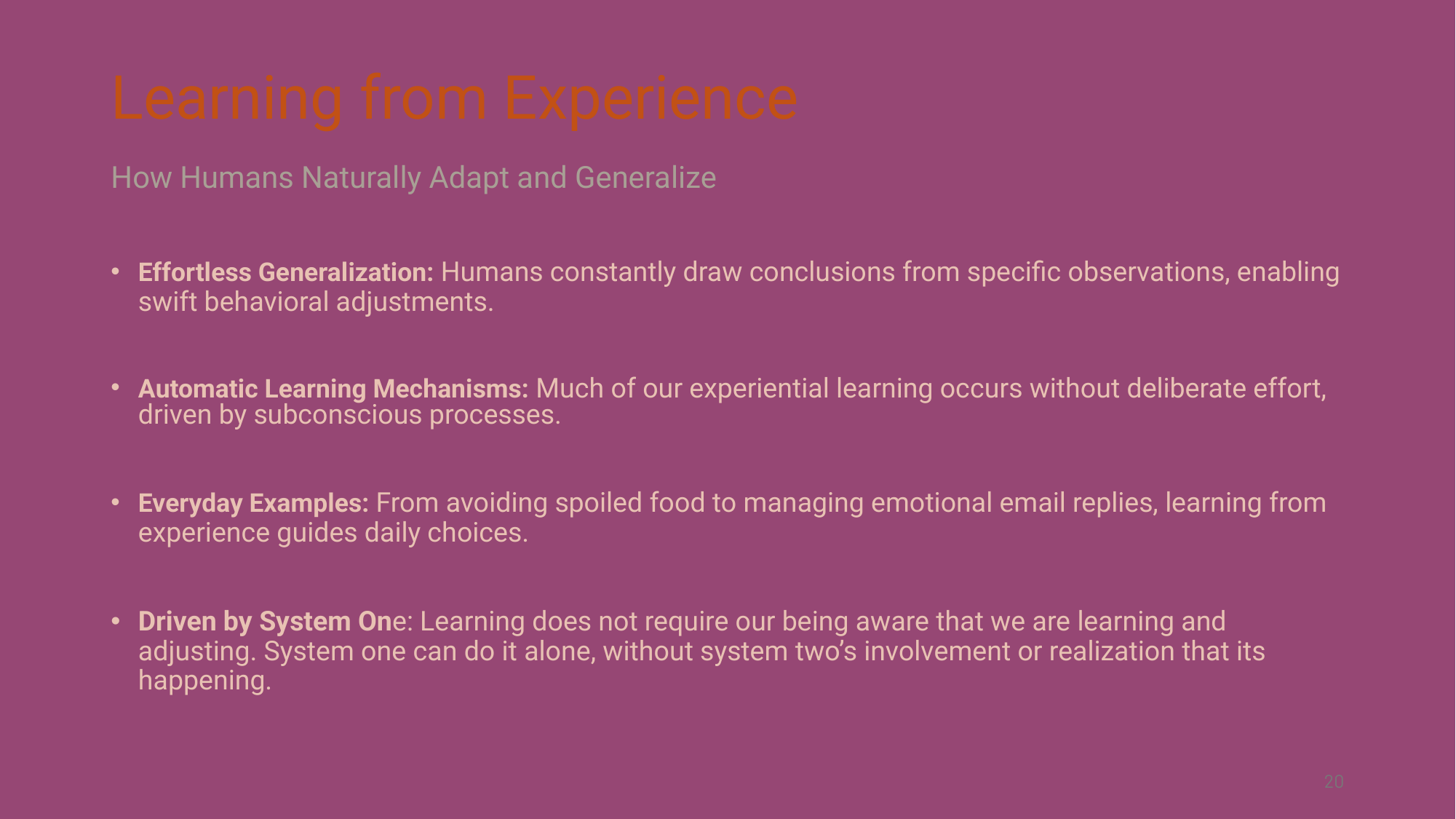

# Learning from Experience
How Humans Naturally Adapt and Generalize

Effortless Generalization: Humans constantly draw conclusions from specific observations, enabling swift behavioral adjustments.

Automatic Learning Mechanisms: Much of our experiential learning occurs without deliberate effort, driven by subconscious processes.

Everyday Examples: From avoiding spoiled food to managing emotional email replies, learning from experience guides daily choices.

Driven by System One: Learning does not require our being aware that we are learning and adjusting. System one can do it alone, without system two’s involvement or realization that its happening.
20